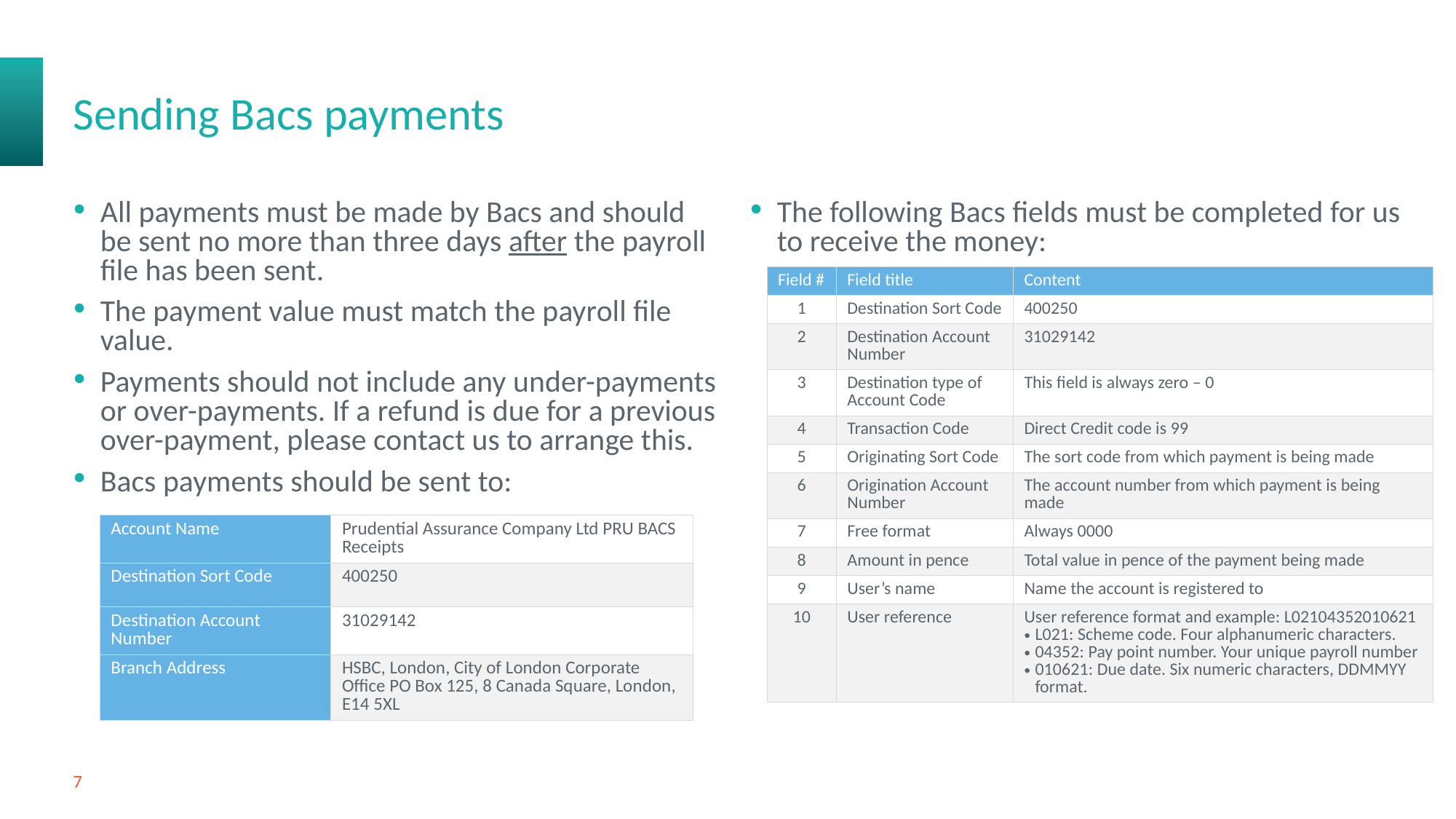

# Sending Bacs payments
All payments must be made by Bacs and should be sent no more than three days after the payroll file has been sent.
The payment value must match the payroll file value.
Payments should not include any under-payments or over-payments. If a refund is due for a previous over-payment, please contact us to arrange this.
Bacs payments should be sent to:

The following Bacs fields must be completed for us to receive the money:
| Field # | Field title | Content |
| --- | --- | --- |
| 1 | Destination Sort Code | 400250 |
| 2 | Destination Account Number | 31029142 |
| 3 | Destination type of Account Code | This field is always zero – 0 |
| 4 | Transaction Code | Direct Credit code is 99 |
| 5 | Originating Sort Code | The sort code from which payment is being made |
| 6 | Origination Account Number | The account number from which payment is being made |
| 7 | Free format | Always 0000 |
| 8 | Amount in pence | Total value in pence of the payment being made |
| 9 | User’s name | Name the account is registered to |
| 10 | User reference | User reference format and example: L02104352010621 L021: Scheme code. Four alphanumeric characters. 04352: Pay point number. Your unique payroll number 010621: Due date. Six numeric characters, DDMMYY format. |
| Account Name | Prudential Assurance Company Ltd PRU BACS Receipts |
| --- | --- |
| Destination Sort Code | 400250 |
| Destination Account Number | 31029142 |
| Branch Address | HSBC, London, City of London Corporate Office PO Box 125, 8 Canada Square, London, E14 5XL |
7